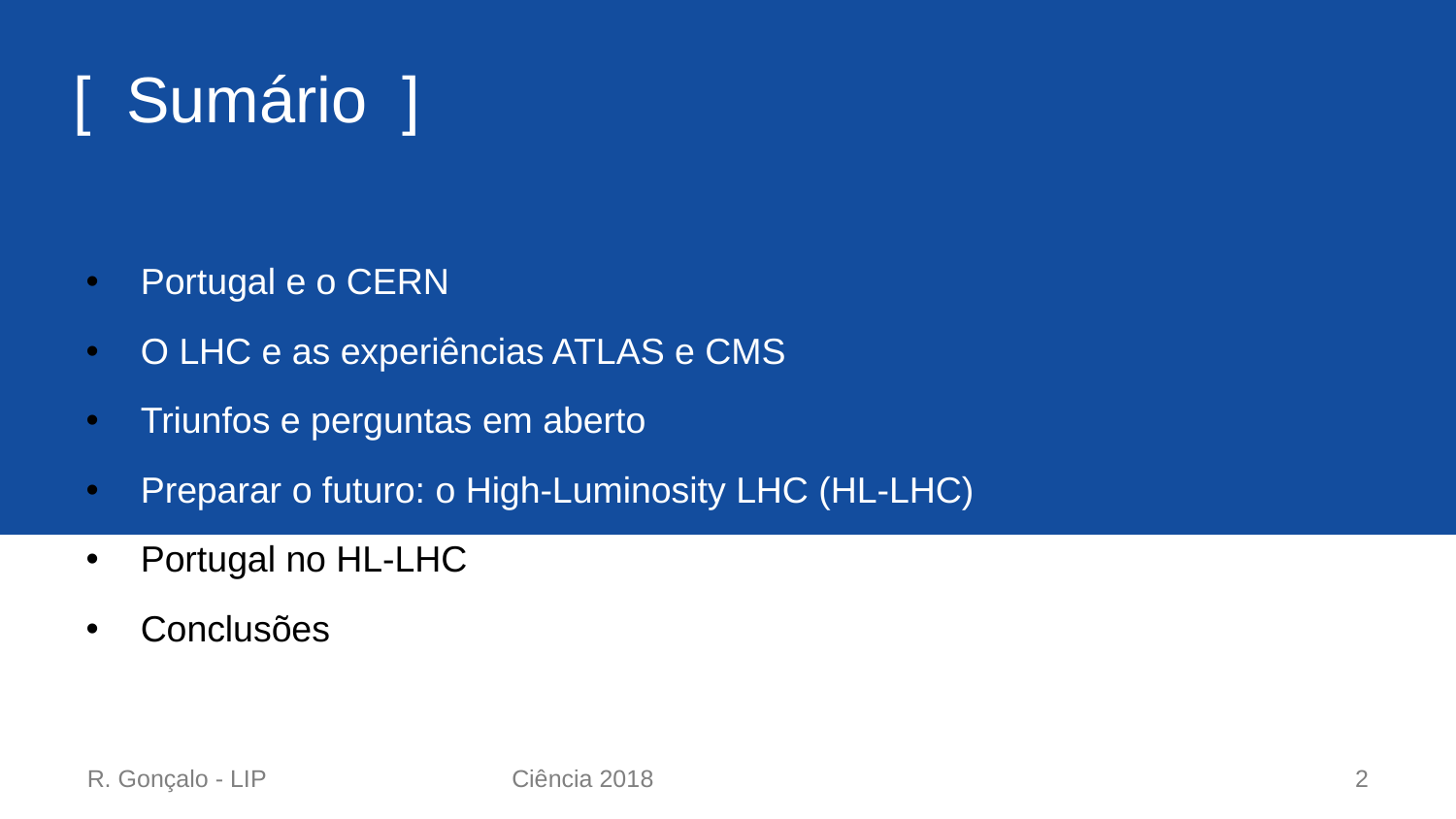

# [  Sumário  ]
Portugal e o CERN
O LHC e as experiências ATLAS e CMS
Triunfos e perguntas em aberto
Preparar o futuro: o High-Luminosity LHC (HL-LHC)
Portugal no HL-LHC
Conclusões
R. Gonçalo - LIP
Ciência 2018
2